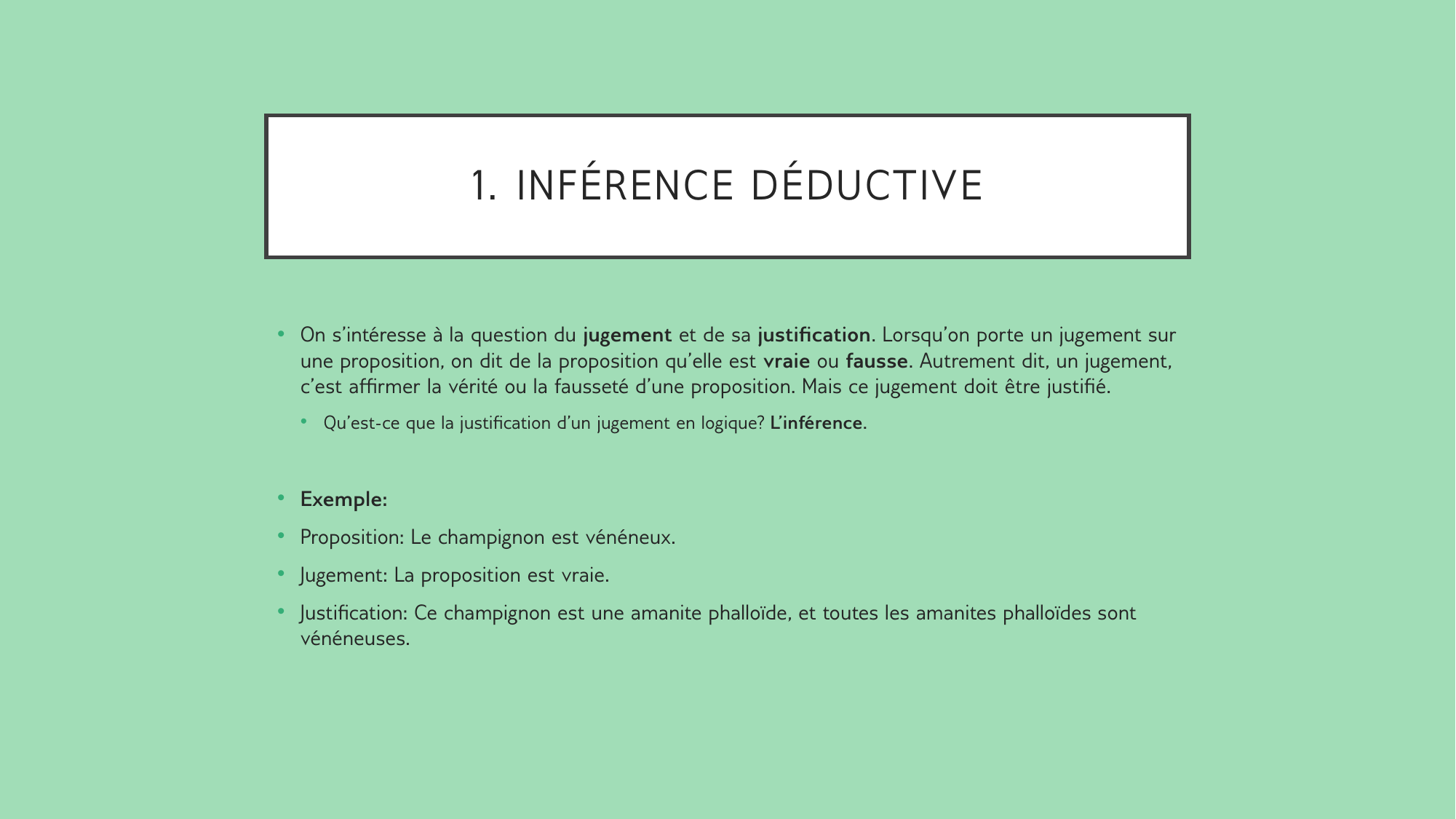

# 1. Inférence déductive
On s’intéresse à la question du jugement et de sa justification. Lorsqu’on porte un jugement sur une proposition, on dit de la proposition qu’elle est vraie ou fausse. Autrement dit, un jugement, c’est affirmer la vérité ou la fausseté d’une proposition. Mais ce jugement doit être justifié.
Qu’est-ce que la justification d’un jugement en logique? L’inférence.

Exemple:
Proposition: Le champignon est vénéneux.
Jugement: La proposition est vraie.
Justification: Ce champignon est une amanite phalloïde, et toutes les amanites phalloïdes sont vénéneuses.